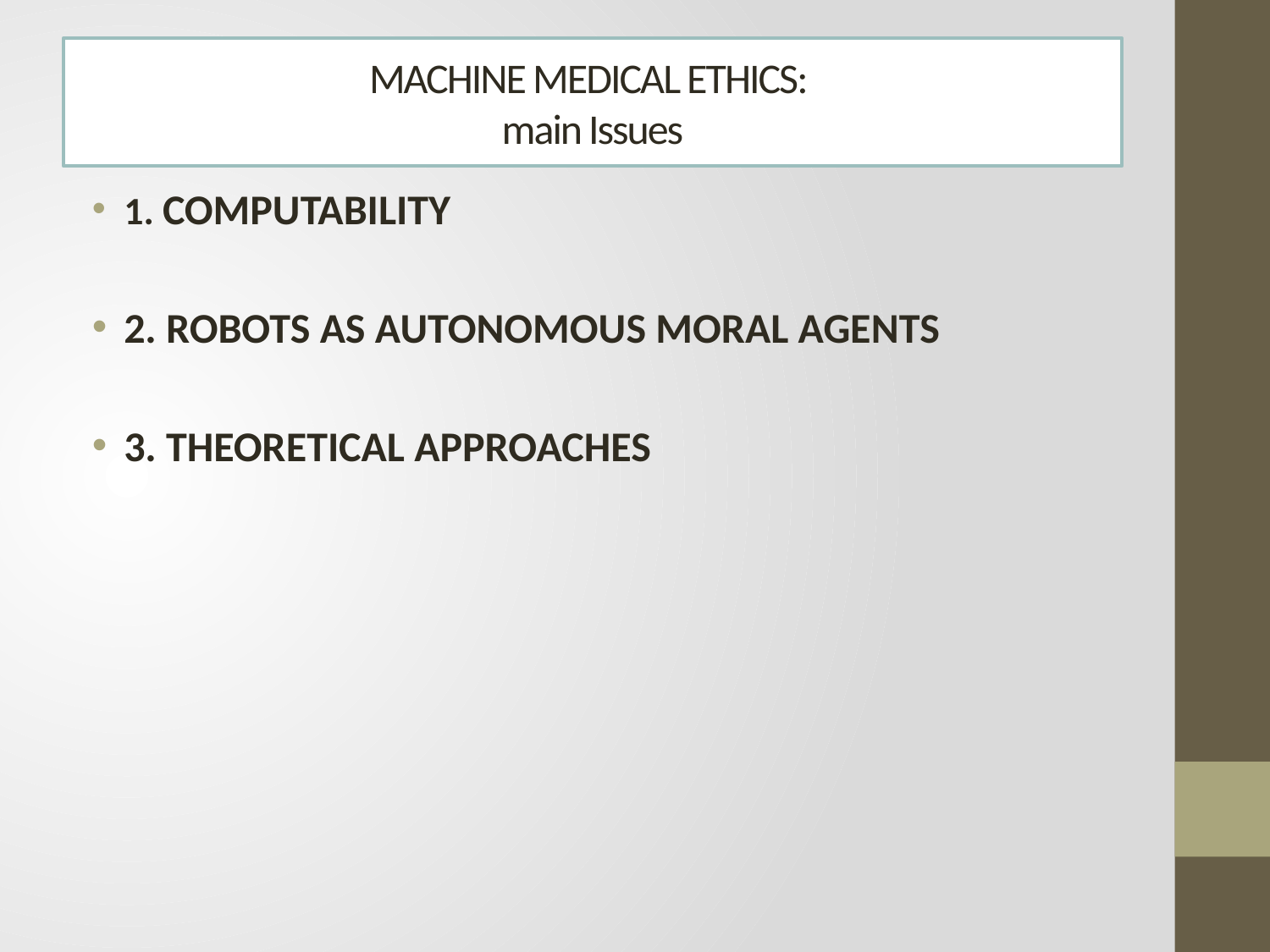

# MACHINE MEDICAL ETHICS: main Issues
1. COMPUTABILITY

2. ROBOTS AS AUTONOMOUS MORAL AGENTS

3. THEORETICAL APPROACHES